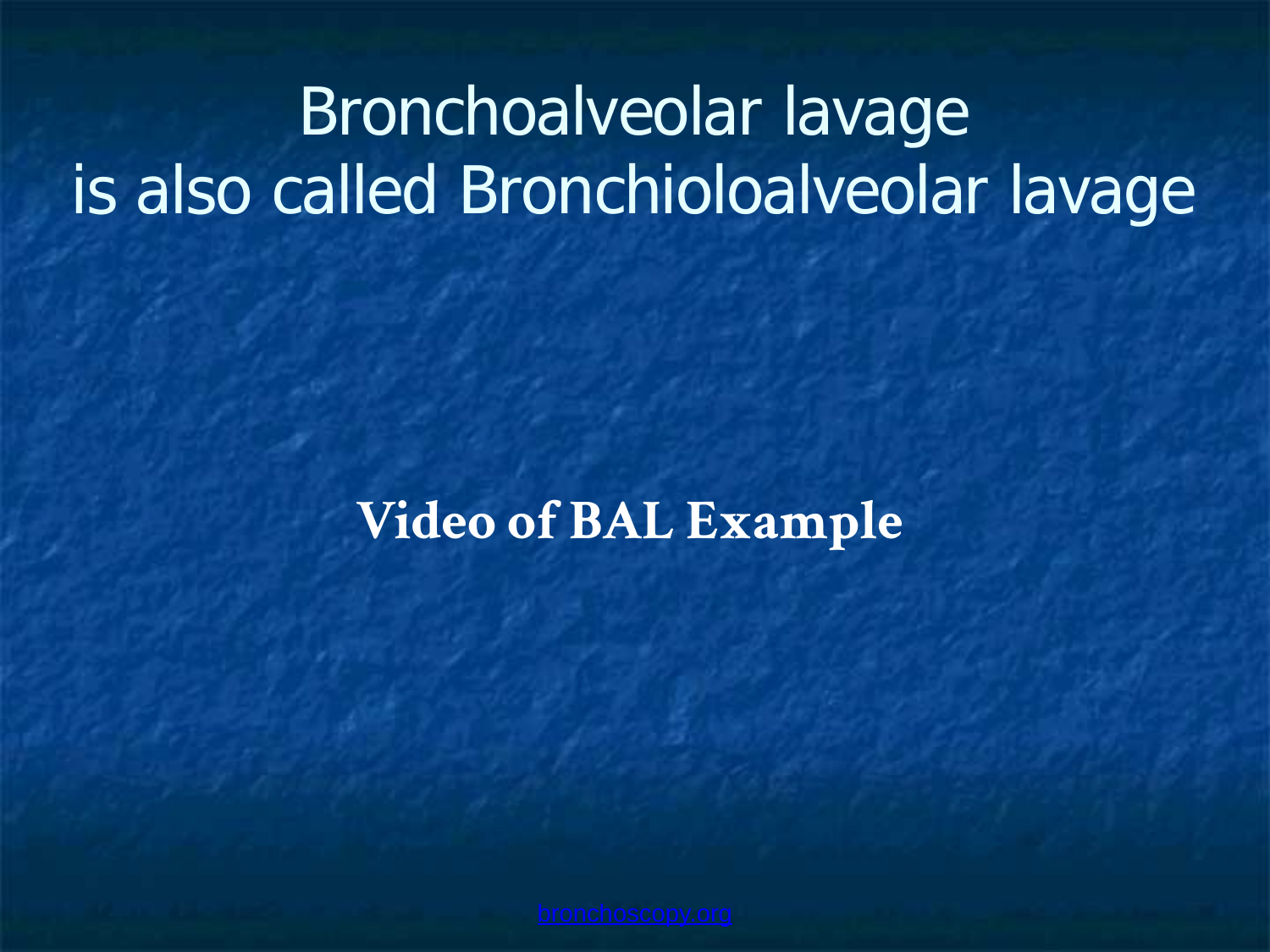

# Bronchoalveolar lavage is also called Bronchioloalveolar lavage
Video of BAL Example
bronchoscopy.org
11